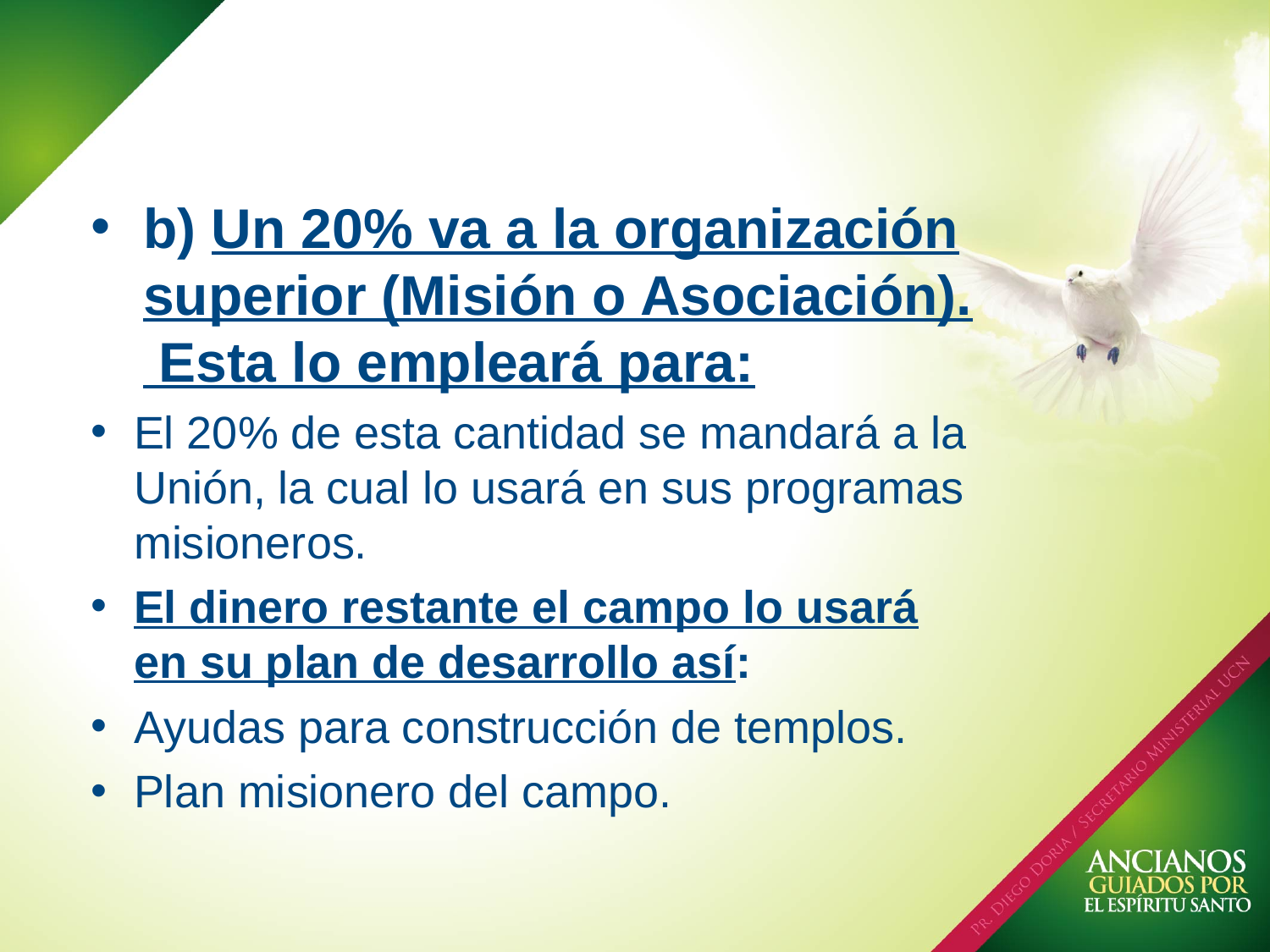

b) Un 20% va a la organización superior (Misión o Asociación).  Esta lo empleará para:
El 20% de esta cantidad se mandará a la Unión, la cual lo usará en sus programas misioneros.
El dinero restante el campo lo usará en su plan de desarrollo así:
Ayudas para construcción de templos.
Plan misionero del campo.